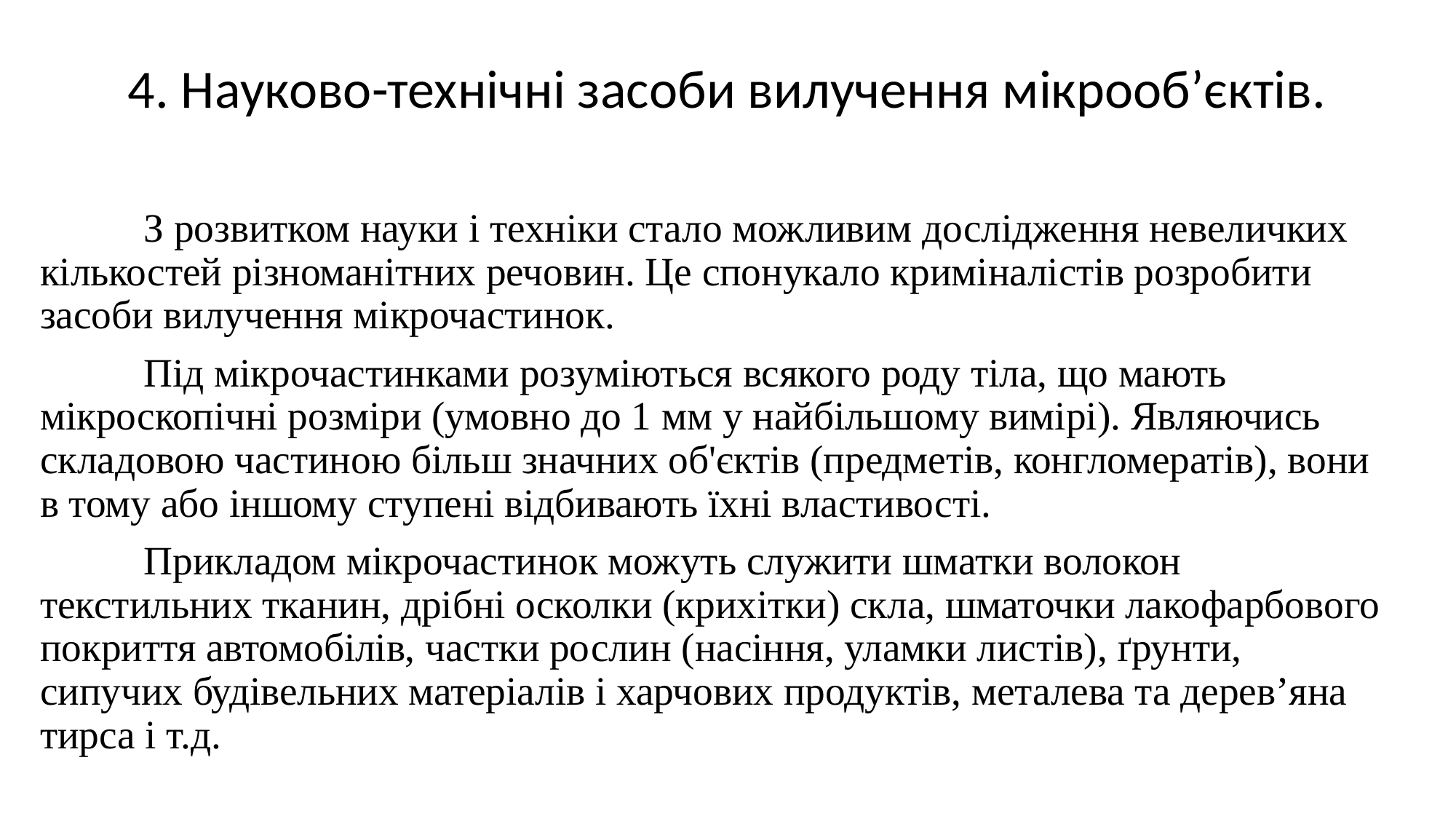

# 4. Науково-технічні засоби вилучення мікрооб’єктів.
	З розвитком науки і техніки стало можливим дослідження невеличких кількостей різноманітних речовин. Це спонукало криміналістів розробити засоби вилучення мікрочастинок.
	Під мікрочастинками розуміються всякого роду тіла, що мають мікроскопічні розміри (умовно до 1 мм у найбільшому вимірі). Являючись складовою частиною більш значних об'єктів (предметів, конгломератів), вони в тому або іншому ступені відбивають їхні властивості.
	Прикладом мікрочастинок можуть служити шматки волокон текстильних тканин, дрібні осколки (крихітки) скла, шматочки лакофарбового покриття автомобілів, частки рослин (насіння, уламки листів), ґрунти, сипучих будівельних матеріалів і харчових продуктів, металева та дерев’яна тирса і т.д.